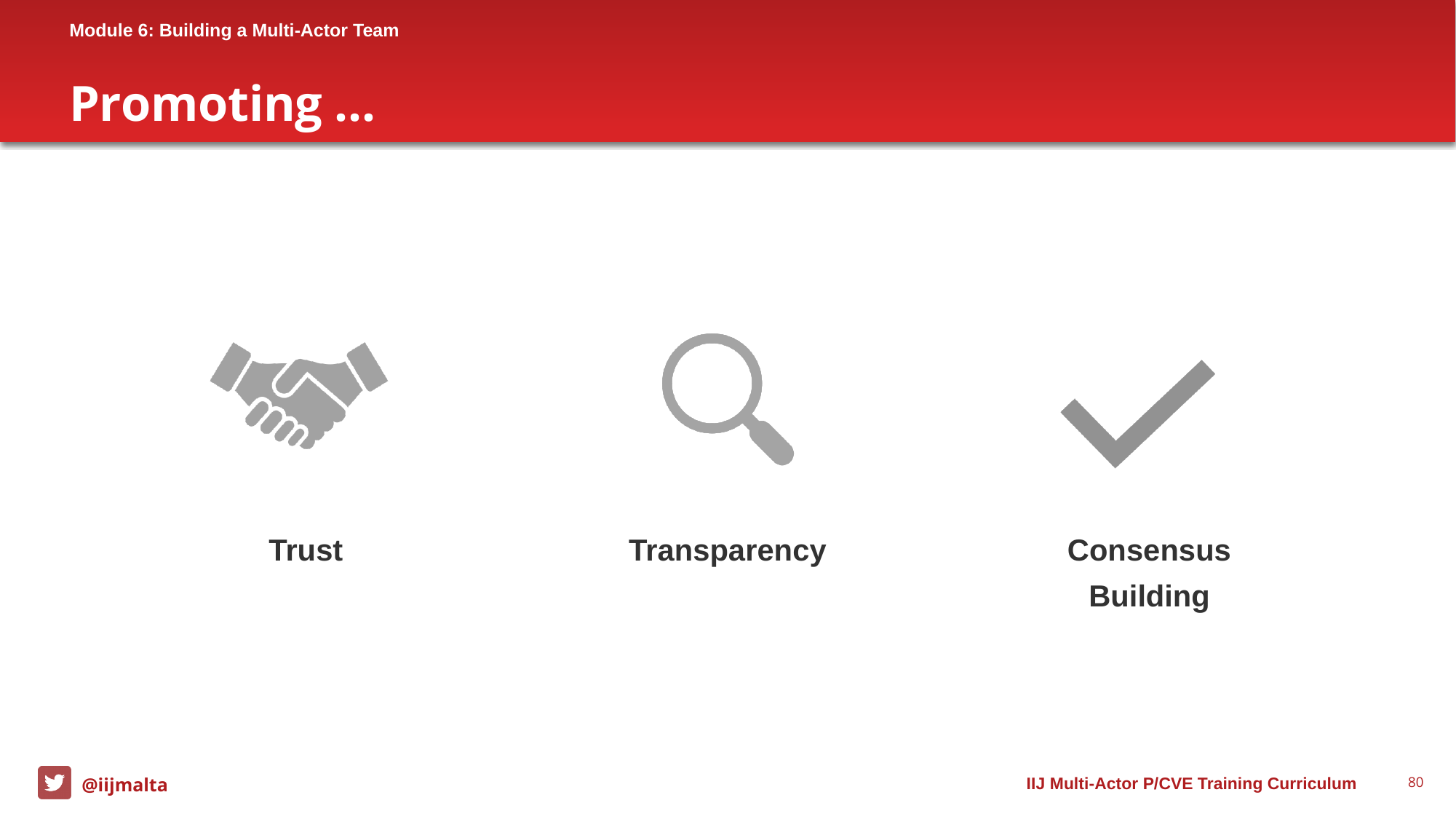

Module 6: Building a Multi-Actor Team
# Promoting …

Trust
Transparency
Consensus
Building
IIJ Multi-Actor P/CVE Training Curriculum
80